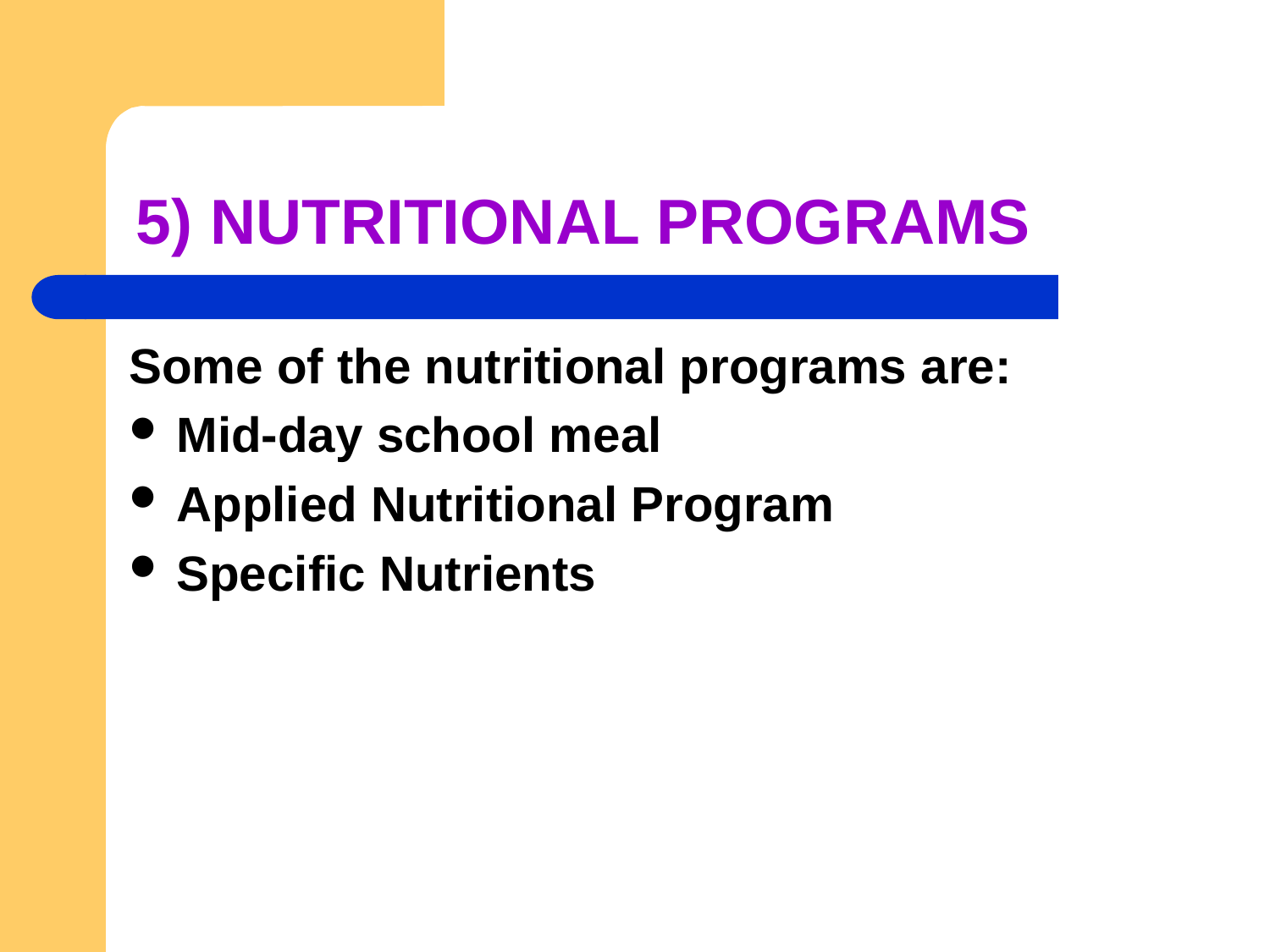

# 5) NUTRITIONAL PROGRAMS
Some of the nutritional programs are:
Mid-day school meal
Applied Nutritional Program
Specific Nutrients